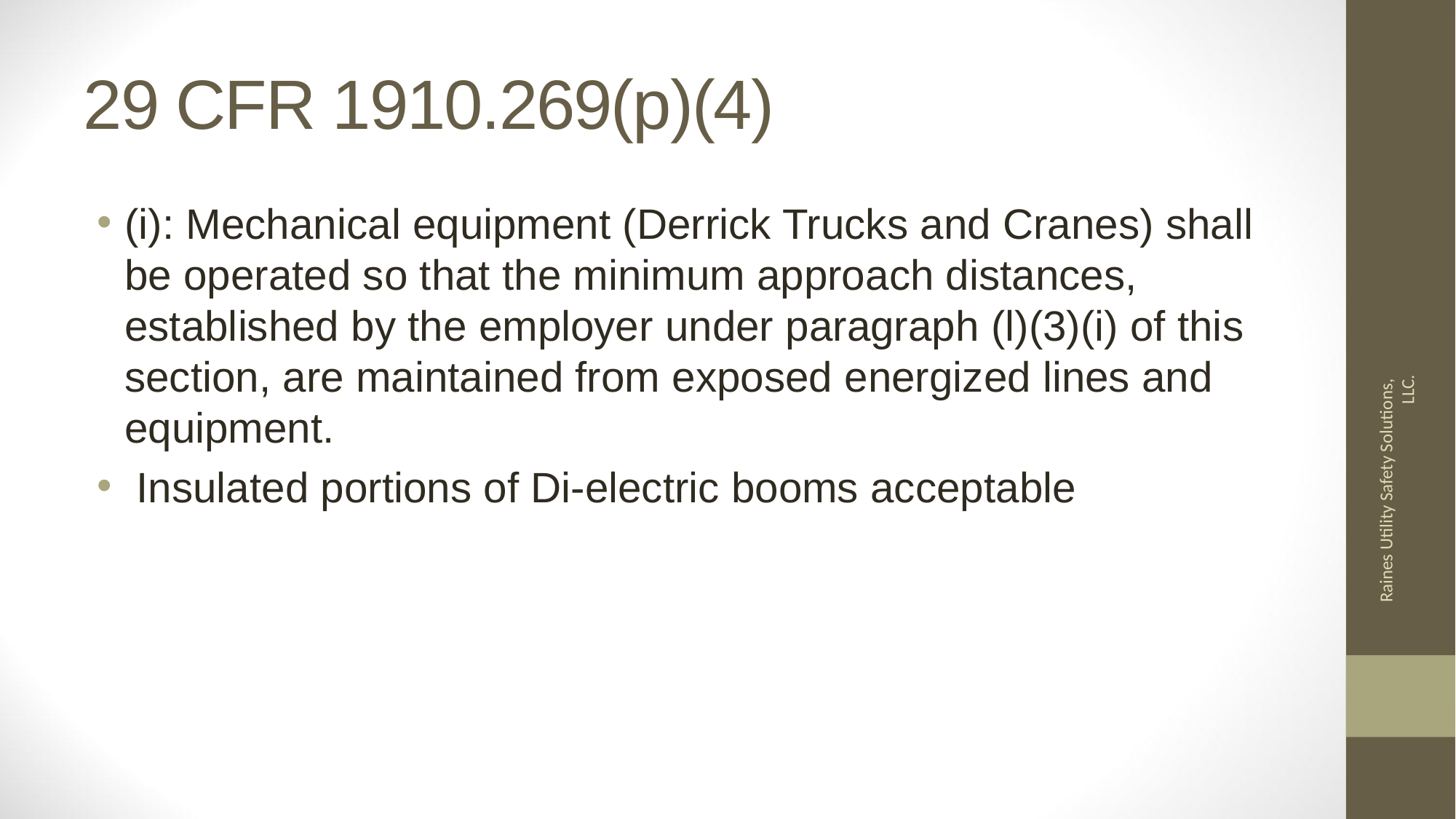

# 29 CFR 1910.269(p)(4)

(i): Mechanical equipment (Derrick Trucks and Cranes) shall be operated so that the minimum approach distances, established by the employer under paragraph (l)(3)(i) of this section, are maintained from exposed energized lines and equipment.
 Insulated portions of Di-electric booms acceptable

Raines Utility Safety Solutions,  LLC.